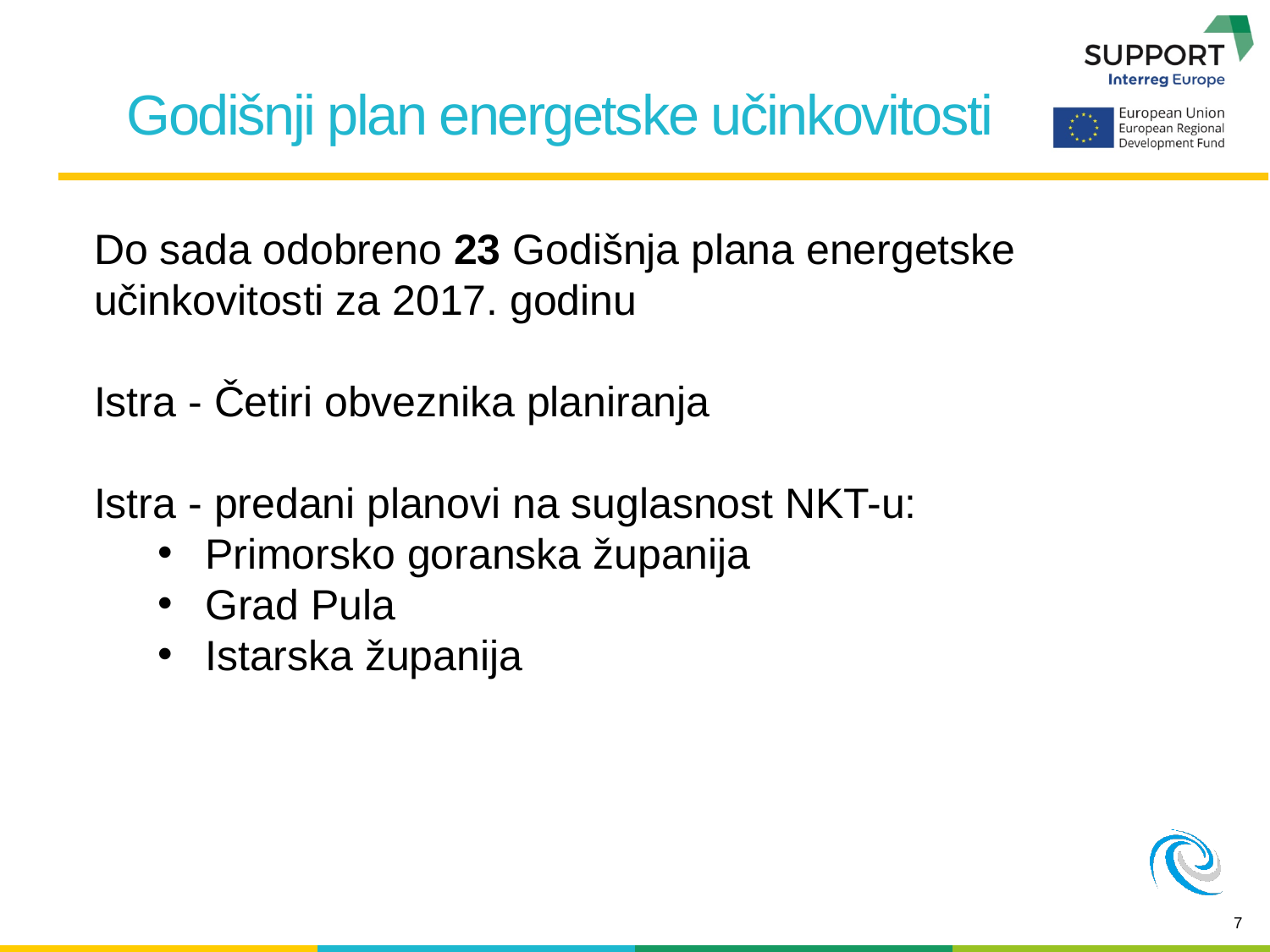

Godišnji plan energetske učinkovitosti

Do sada odobreno 23 Godišnja plana energetske učinkovitosti za 2017. godinu

Istra - Četiri obveznika planiranja

Istra - predani planovi na suglasnost NKT-u:
Primorsko goranska županija
Grad Pula
Istarska županija